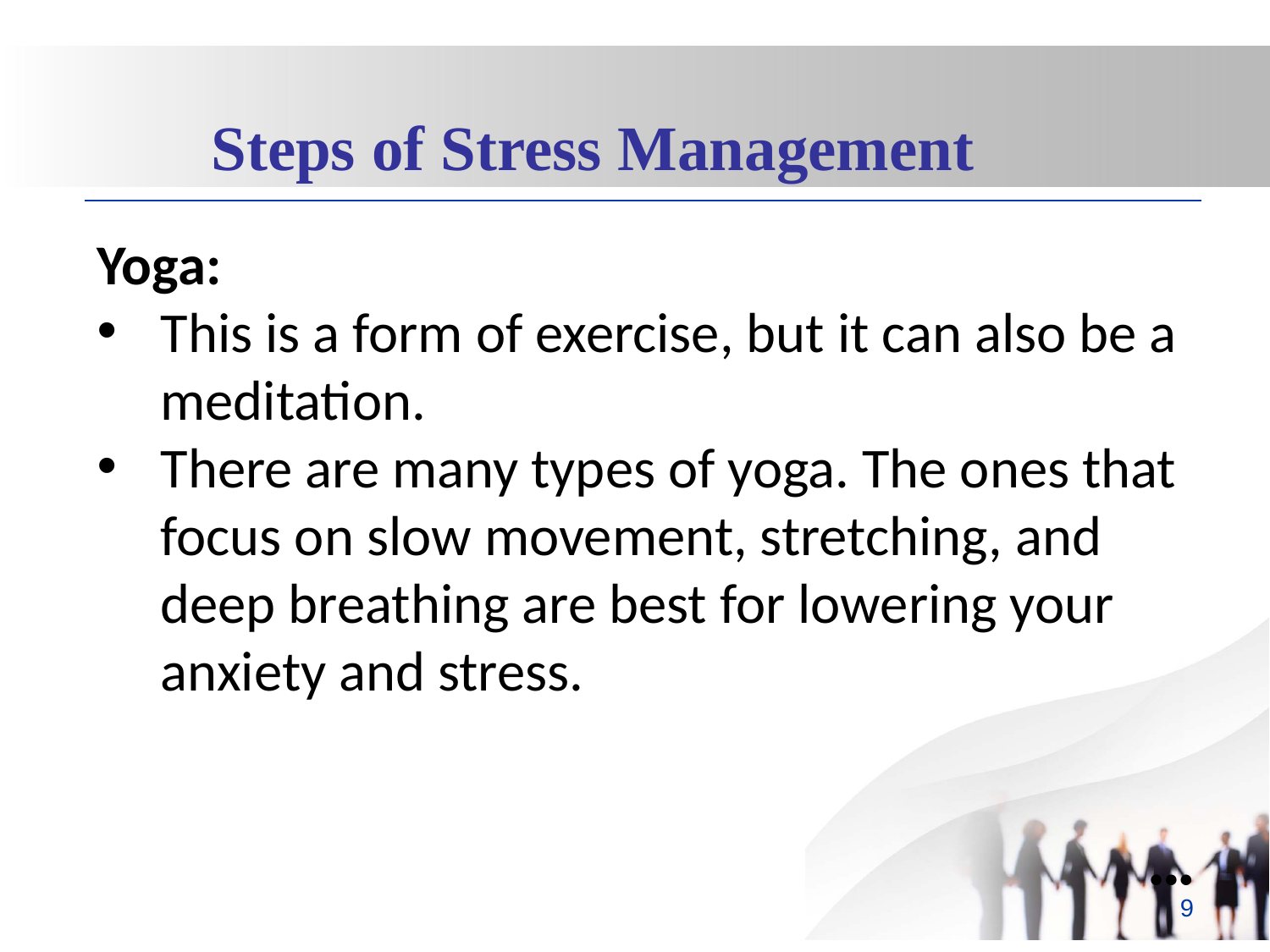

Steps of Stress Management
Yoga:
This is a form of exercise, but it can also be a meditation.
There are many types of yoga. The ones that focus on slow movement, stretching, and deep breathing are best for lowering your anxiety and stress.
●●●
9